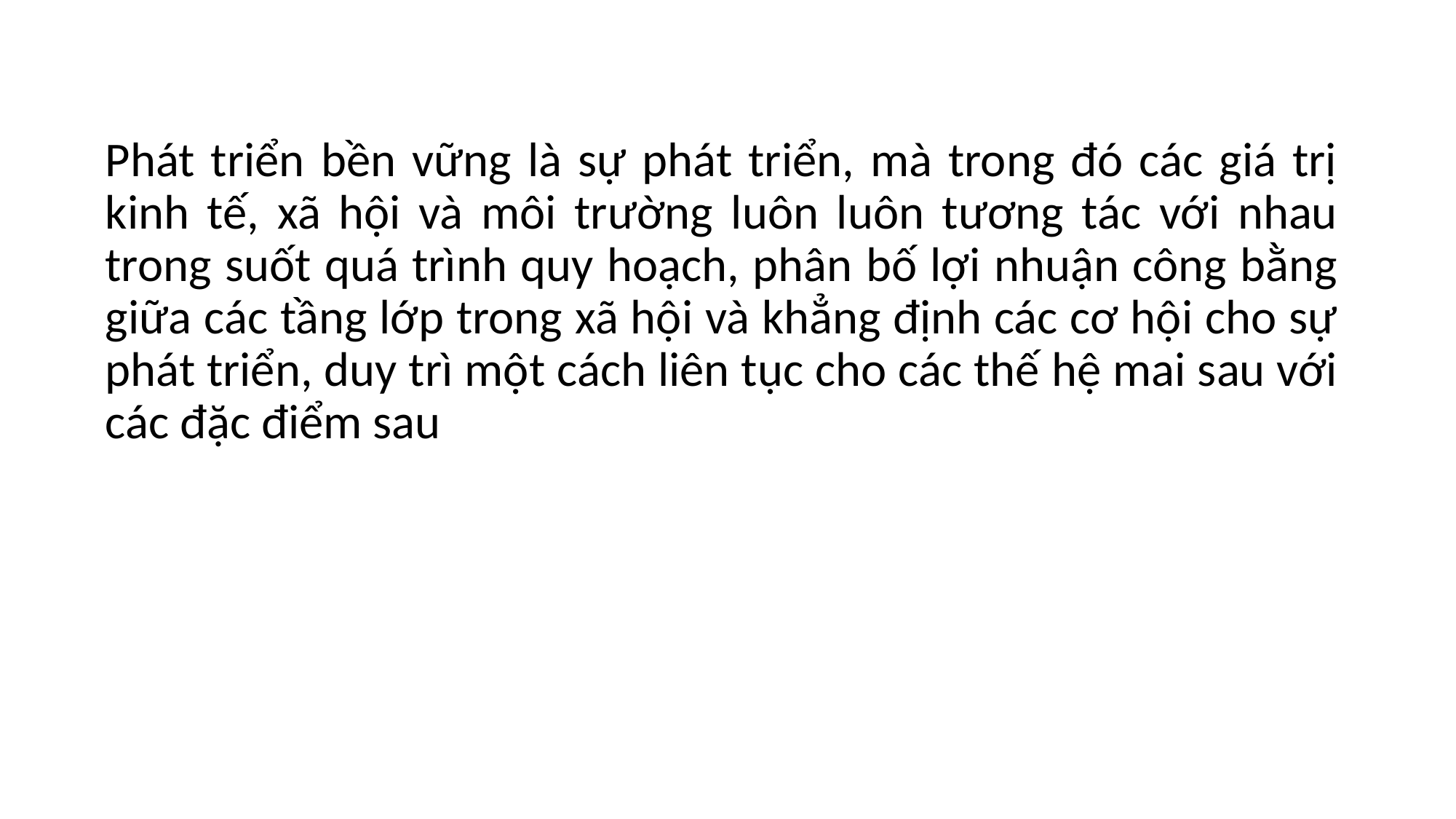

Phát triển bền vững là sự phát triển, mà trong đó các giá trị kinh tế, xã hội và môi trường luôn luôn tương tác với nhau trong suốt quá trình quy hoạch, phân bố lợi nhuận công bằng giữa các tầng lớp trong xã hội và khẳng định các cơ hội cho sự phát triển, duy trì một cách liên tục cho các thế hệ mai sau với các đặc điểm sau